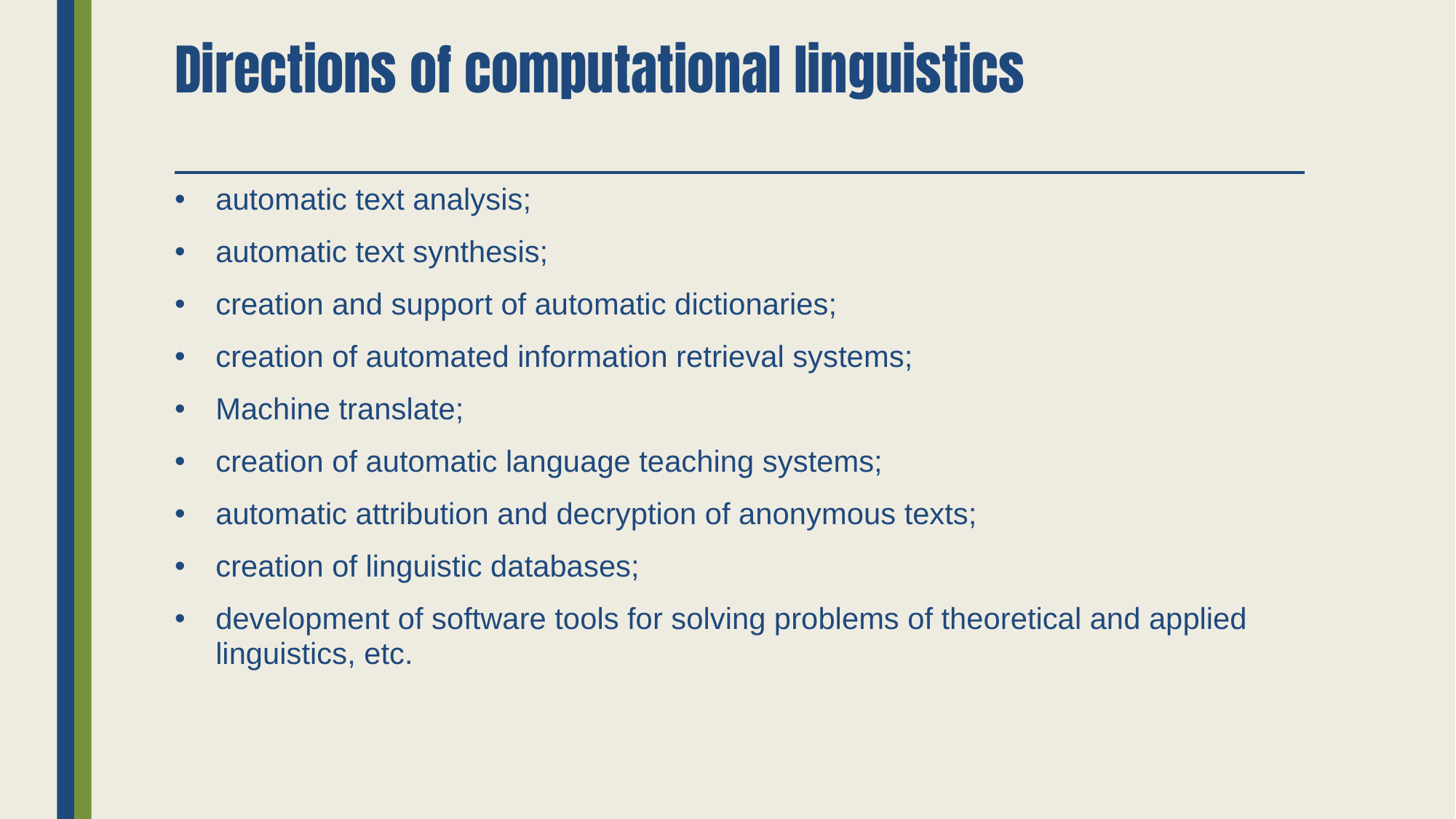

# Directions of computational linguistics
automatic text analysis;
automatic text synthesis;
creation and support of automatic dictionaries;
creation of automated information retrieval systems;
Machine translate;
creation of automatic language teaching systems;
automatic attribution and decryption of anonymous texts;
creation of linguistic databases;
development of software tools for solving problems of theoretical and applied linguistics, etc.